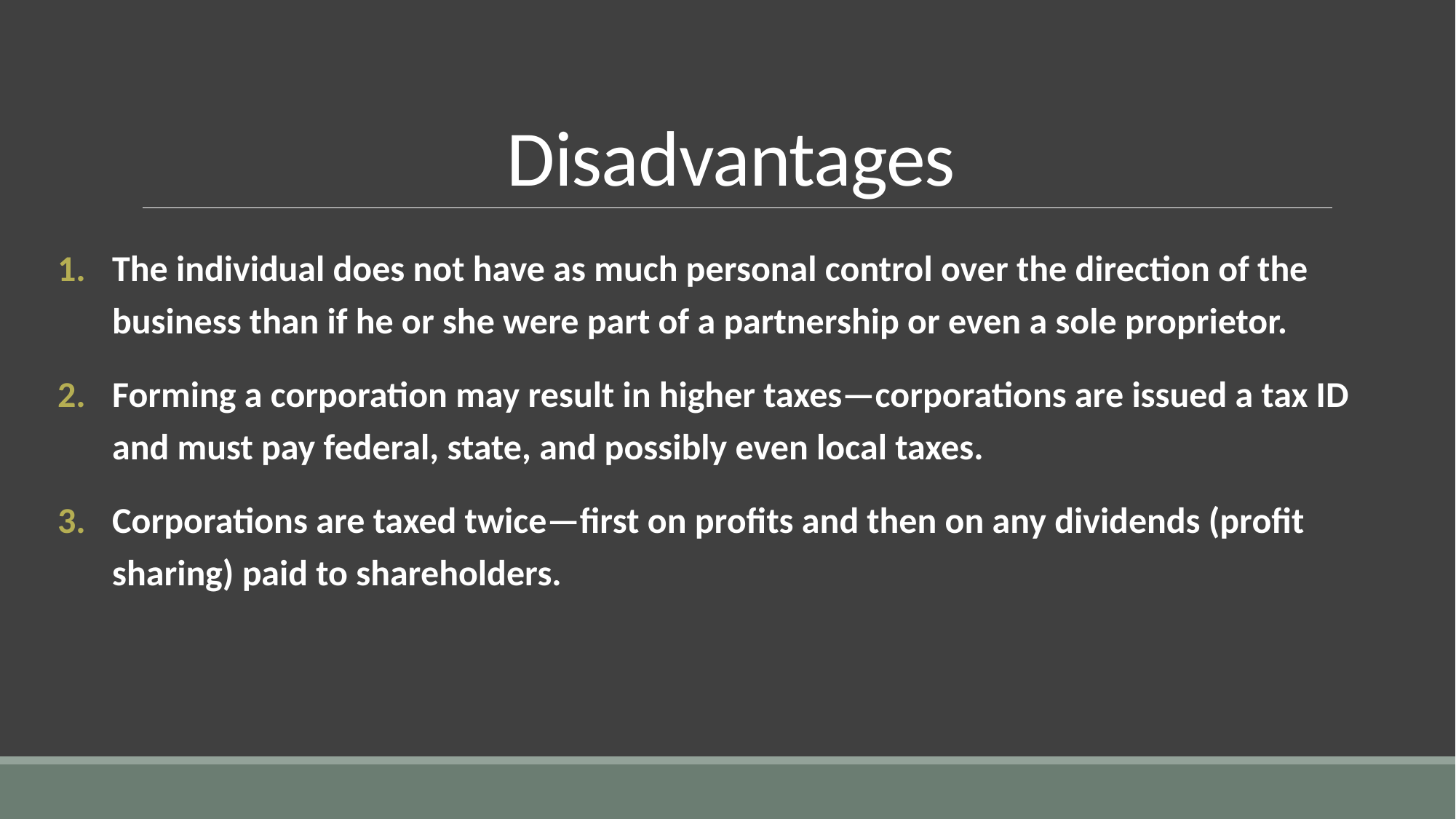

# Disadvantages

The individual does not have as much personal control over the direction of the business than if he or she were part of a partnership or even a sole proprietor.
Forming a corporation may result in higher taxes—corporations are issued a tax ID and must pay federal, state, and possibly even local taxes.
Corporations are taxed twice—first on profits and then on any dividends (profit sharing) paid to shareholders.